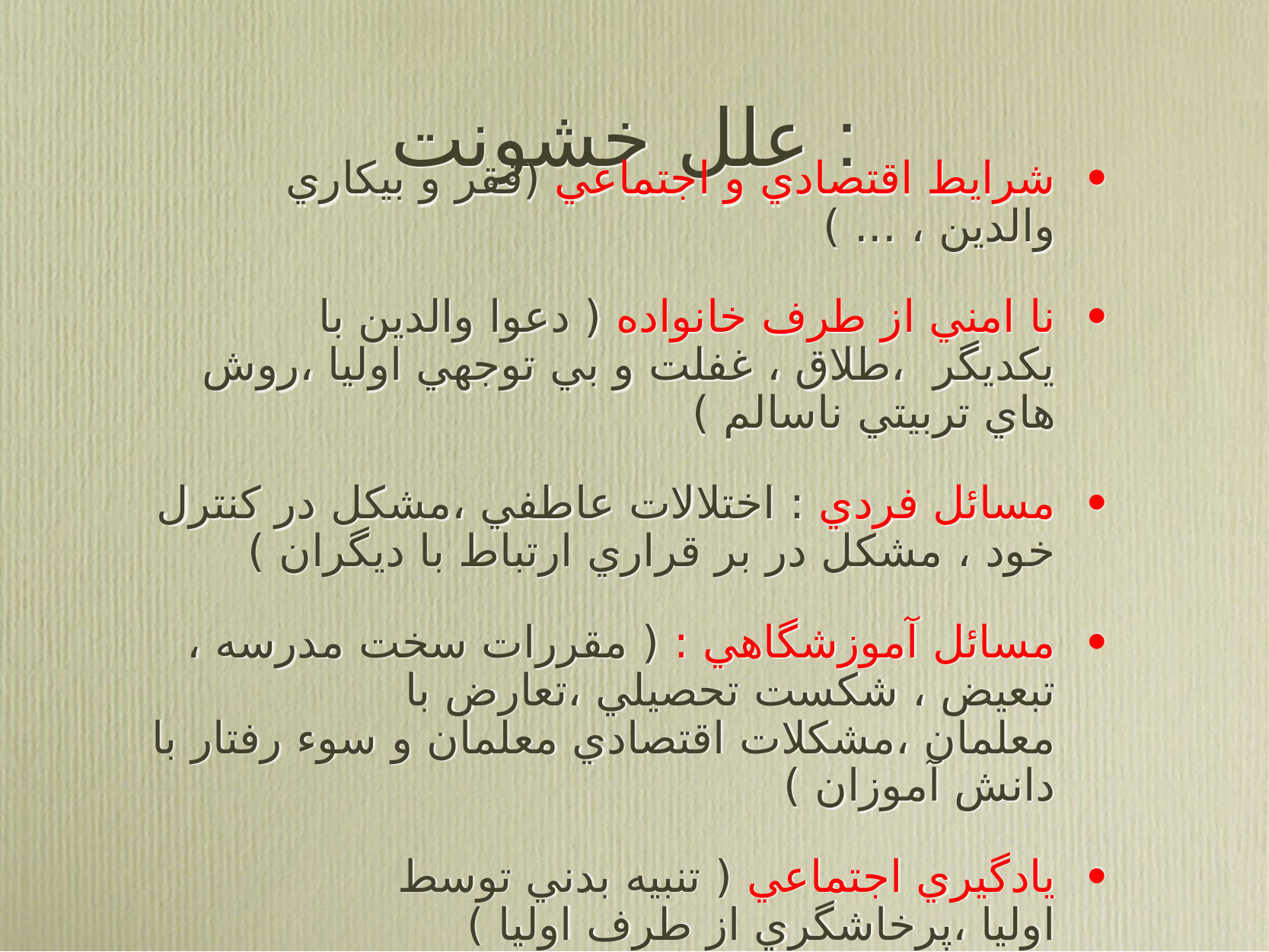

# علل خشونت :
شرايط اقتصادي و اجتماعي (فقر و بيكاري والدين ، ... )
نا امني از طرف خانواده ( دعوا والدين با يكديگر  ،طلاق ، غفلت و بي توجهي اوليا ،روش هاي تربيتي ناسالم )
مسائل فردي : اختلالات عاطفي ،مشكل در كنترل خود ، مشكل در بر قراري ارتباط با ديگران )
مسائل آموزشگاهي : ( مقررات سخت مدرسه ، تبعيض ، شكست تحصيلي ،تعارض با معلمان ،مشكلات اقتصادي معلمان و سوء رفتار با  دانش آموزان )
يادگيري اجتماعي ( تنبيه بدني توسط اوليا ،پرخاشگري از طرف اوليا )